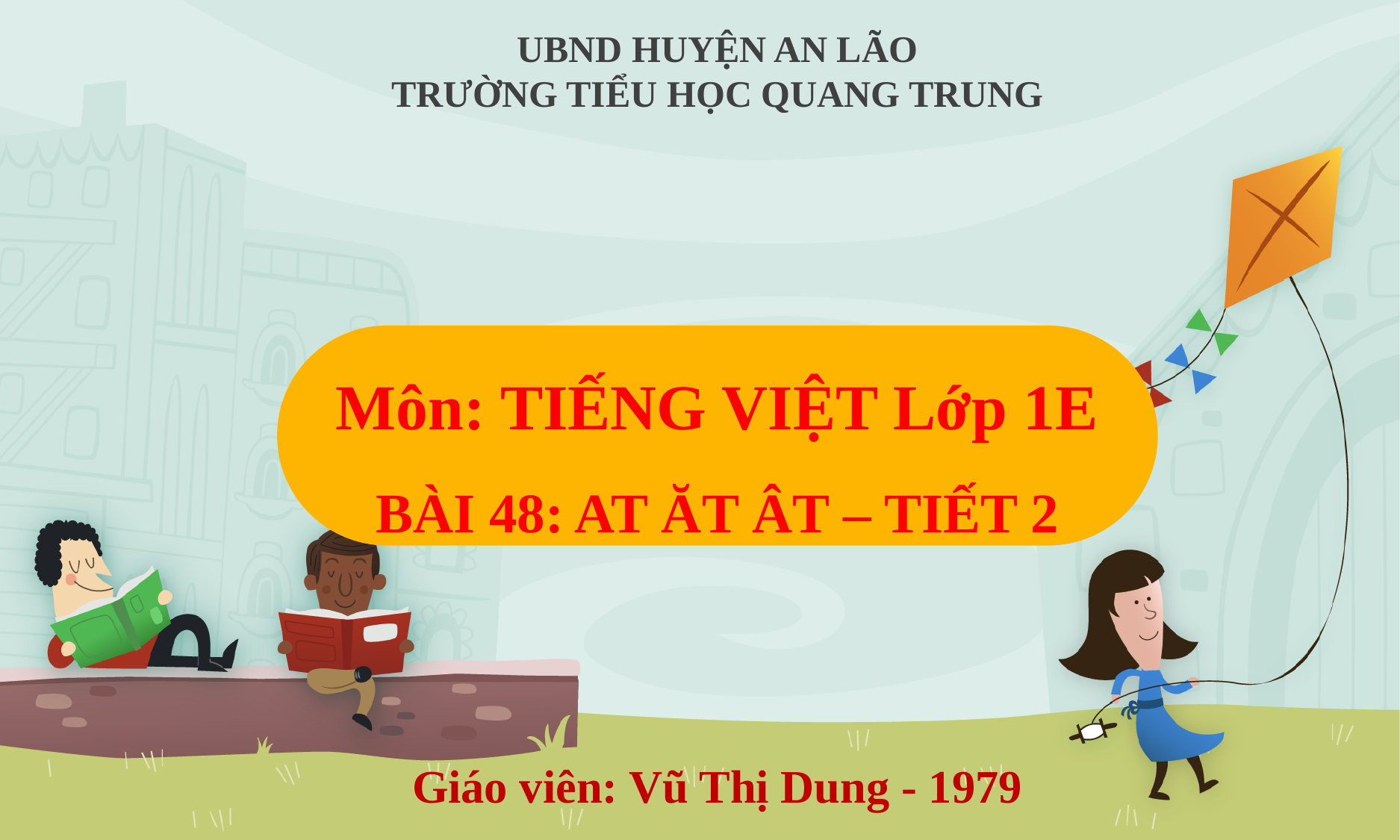

UBND HUYỆN AN LÃO
TRƯỜNG TIỂU HỌC QUANG TRUNG
# CHÀO MỪNG CÁC THẦY CÔ VỀ DỰ GIỜ
Môn: TIẾNG VIỆT Lớp 1E
BÀI 48: AT ĂT ÂT – TIẾT 2

Giáo viên: Vũ Thị Dung - 1979